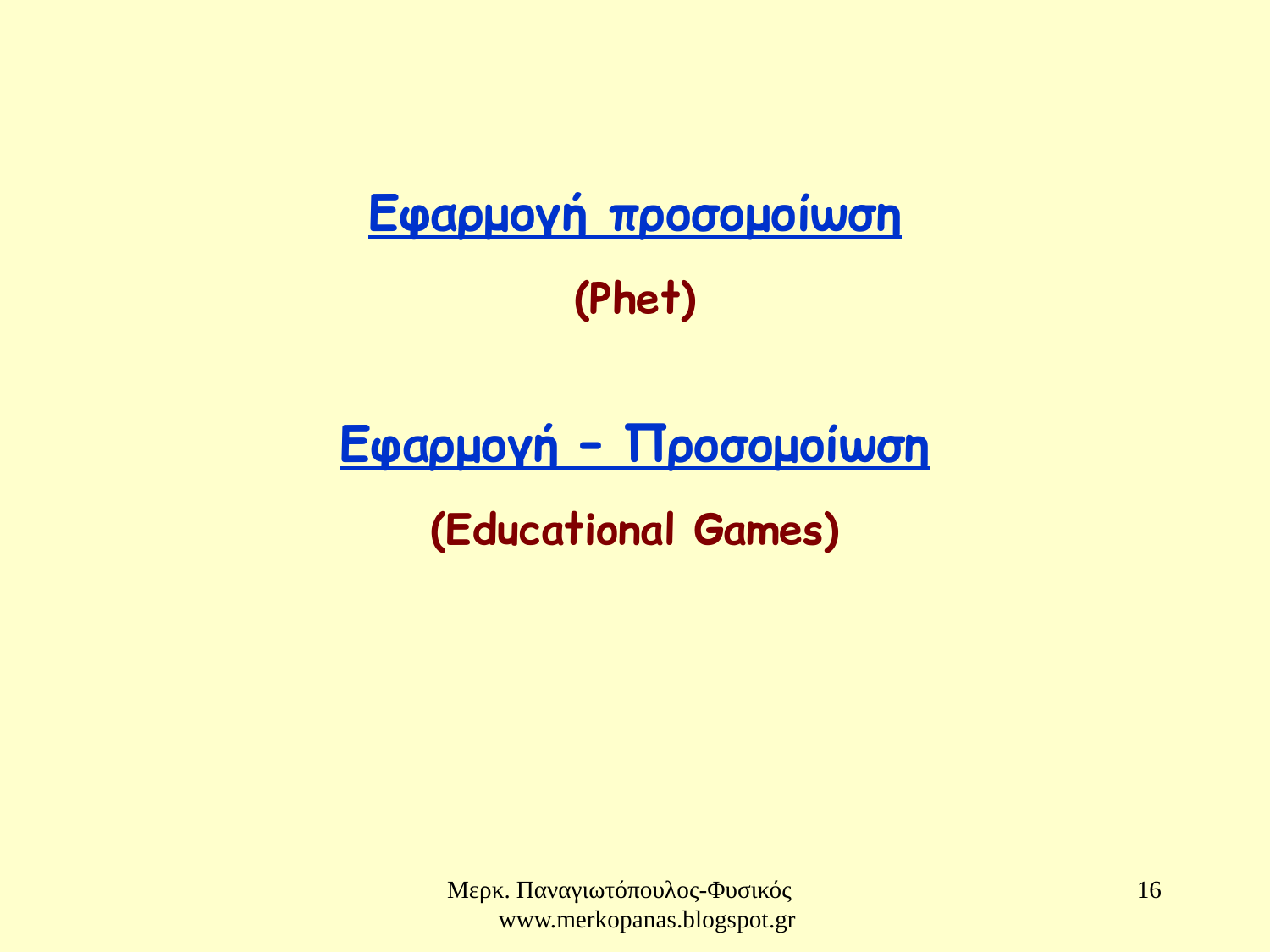

Εφαρμογή προσομοίωση
(Phet)
Εφαρμογή – Προσομοίωση
(Educational Games)
Μερκ. Παναγιωτόπουλος-Φυσικός          www.merkopanas.blogspot.gr
16